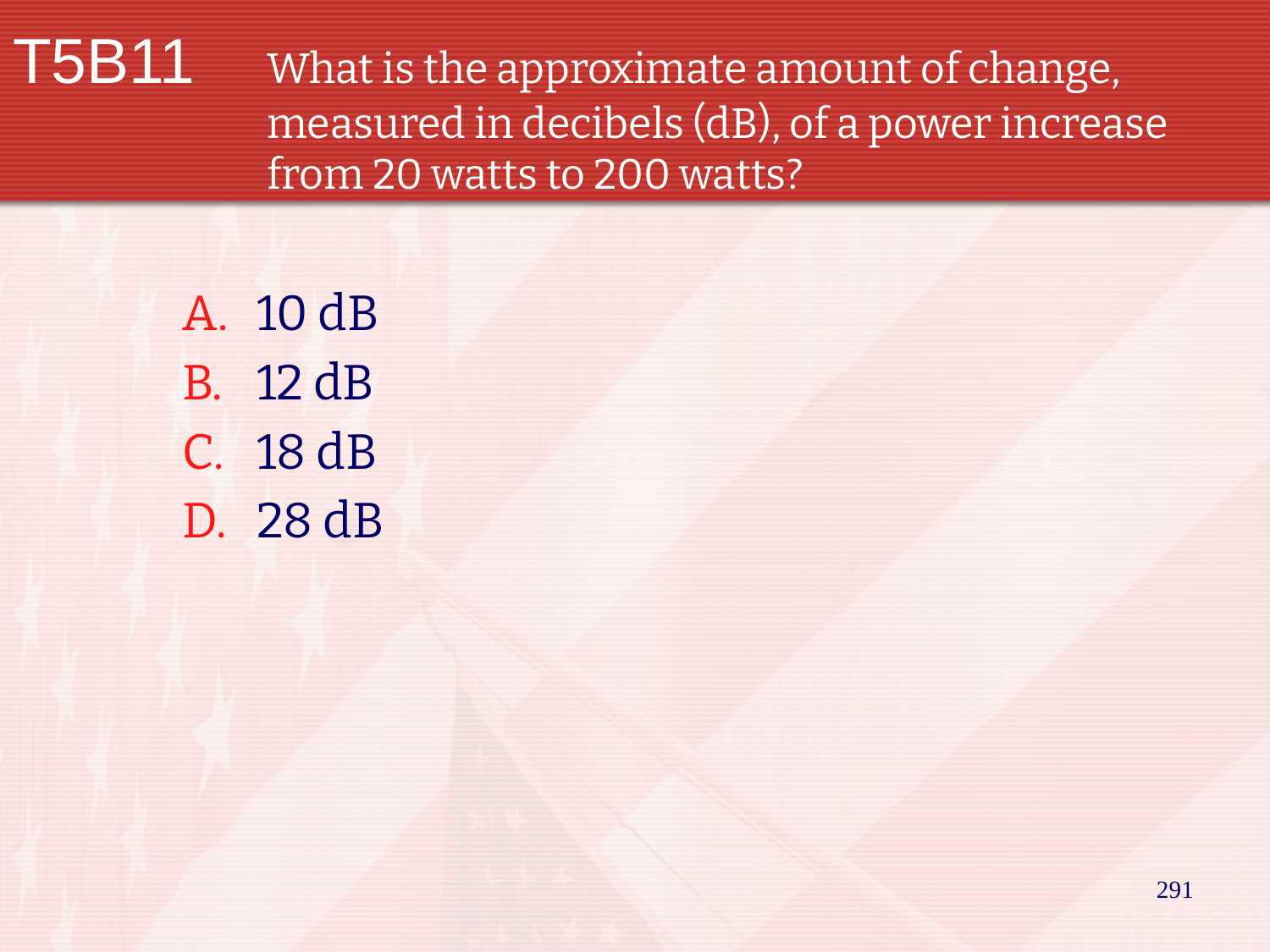

# T5B11		What is the approximate amount of change, 			measured in decibels (dB), of a power increase 		from 20 watts to 200 watts?
10 dB
12 dB
18 dB
28 dB
291